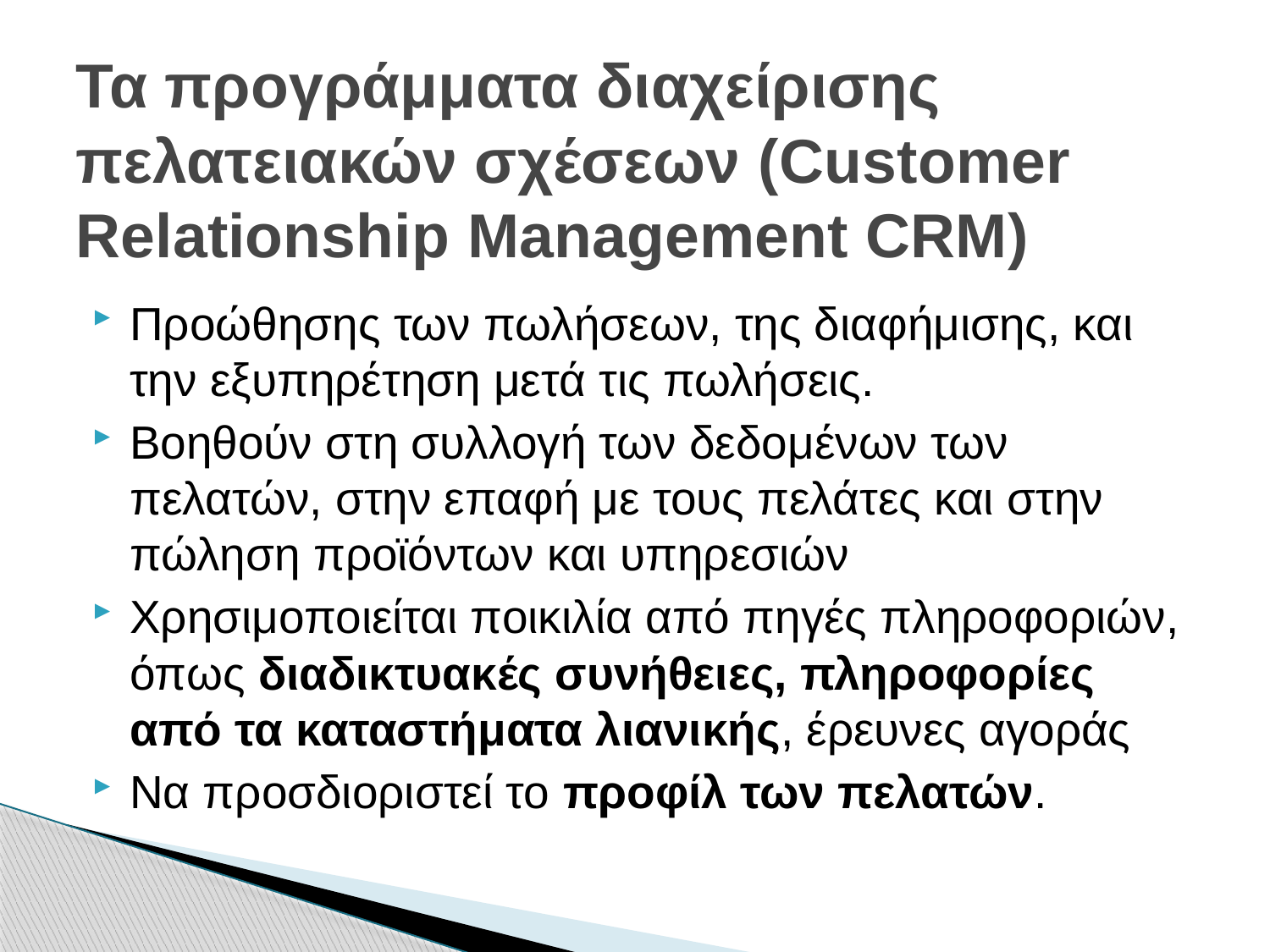

# Τα προγράμματα διαχείρισης πελατειακών σχέσεων (Customer Relationship Management CRM)
Προώθησης των πωλήσεων, της διαφήμισης, και την εξυπηρέτηση μετά τις πωλήσεις.
Βοηθούν στη συλλογή των δεδομένων των πελατών, στην επαφή με τους πελάτες και στην πώληση προϊόντων και υπηρεσιών
Χρησιμοποιείται ποικιλία από πηγές πληροφοριών, όπως διαδικτυακές συνήθειες, πληροφορίες από τα καταστήματα λιανικής, έρευνες αγοράς
Να προσδιοριστεί το προφίλ των πελατών.